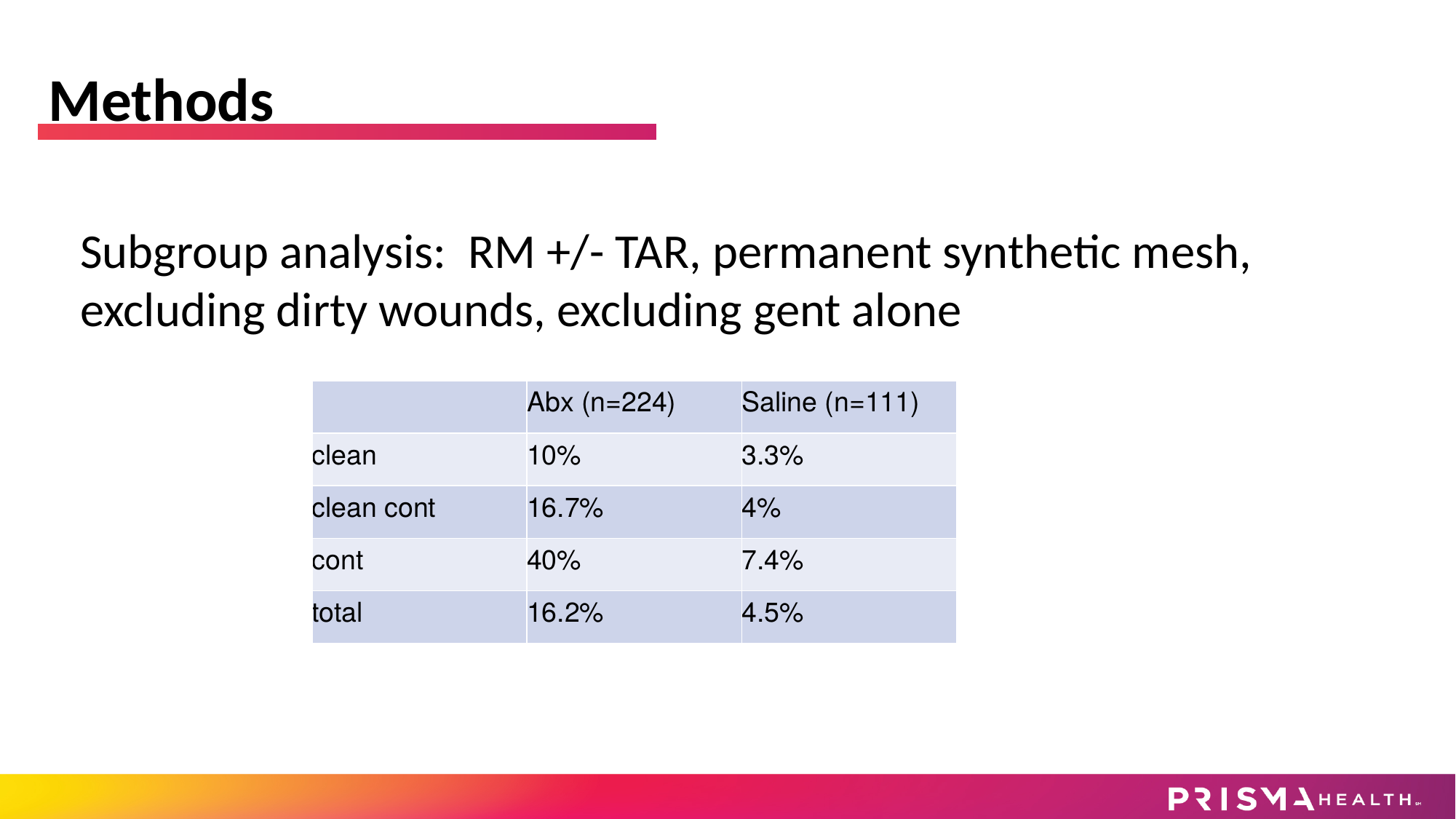

Methods

Subgroup analysis:  RM +/- TAR, permanent synthetic mesh, excluding dirty wounds, excluding gent alone

|  | Abx (n=224) | Saline (n=111) |
| --- | --- | --- |
| clean | 10% | 3.3% |
| clean cont | 16.7% | 4% |
| cont | 40% | 7.4% |
| total | 16.2% | 4.5% |